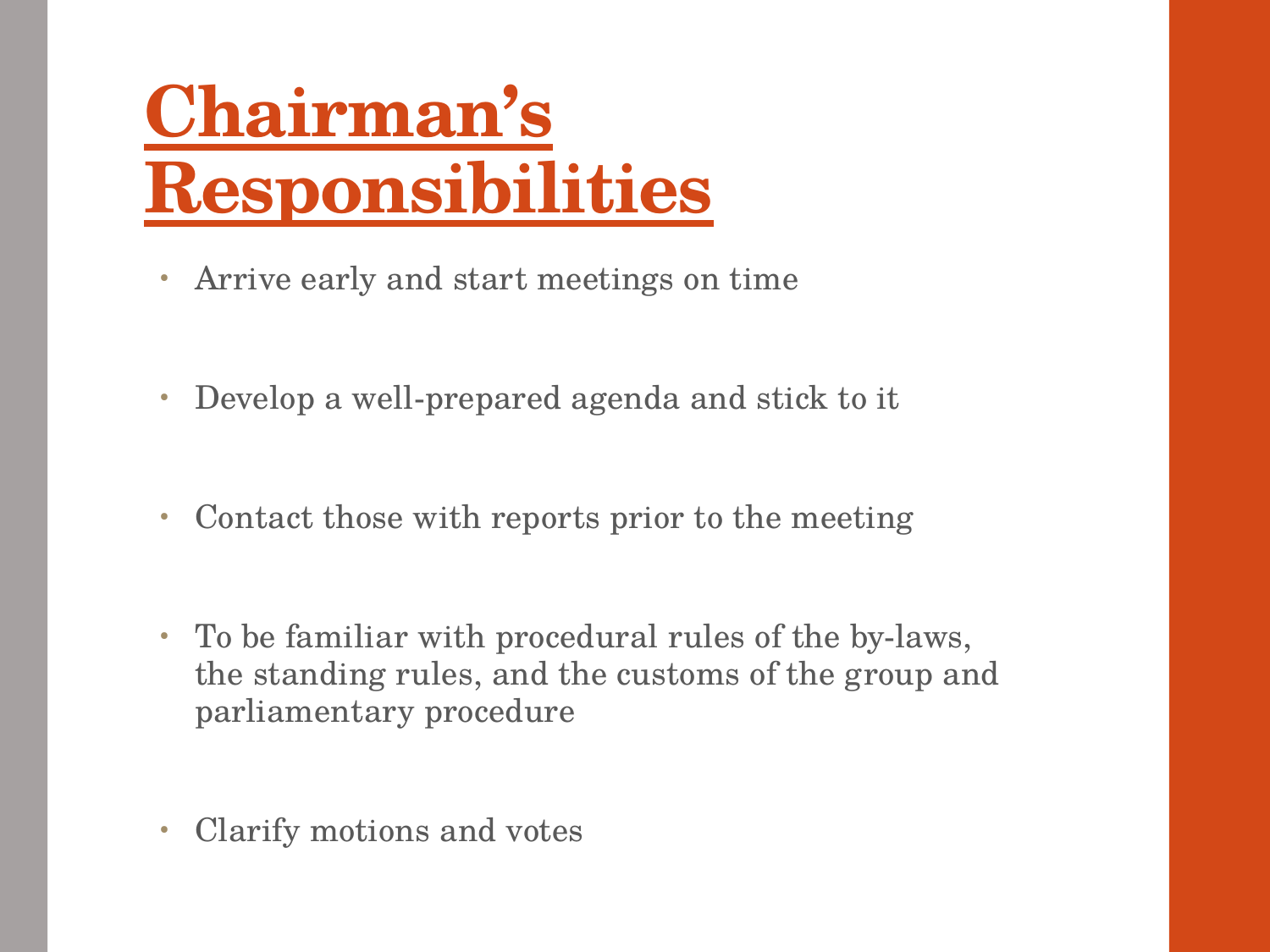

# Chairman’s Responsibilities
Arrive early and start meetings on time

Develop a well-prepared agenda and stick to it

Contact those with reports prior to the meeting

To be familiar with procedural rules of the by-laws, the standing rules, and the customs of the group and parliamentary procedure

Clarify motions and votes